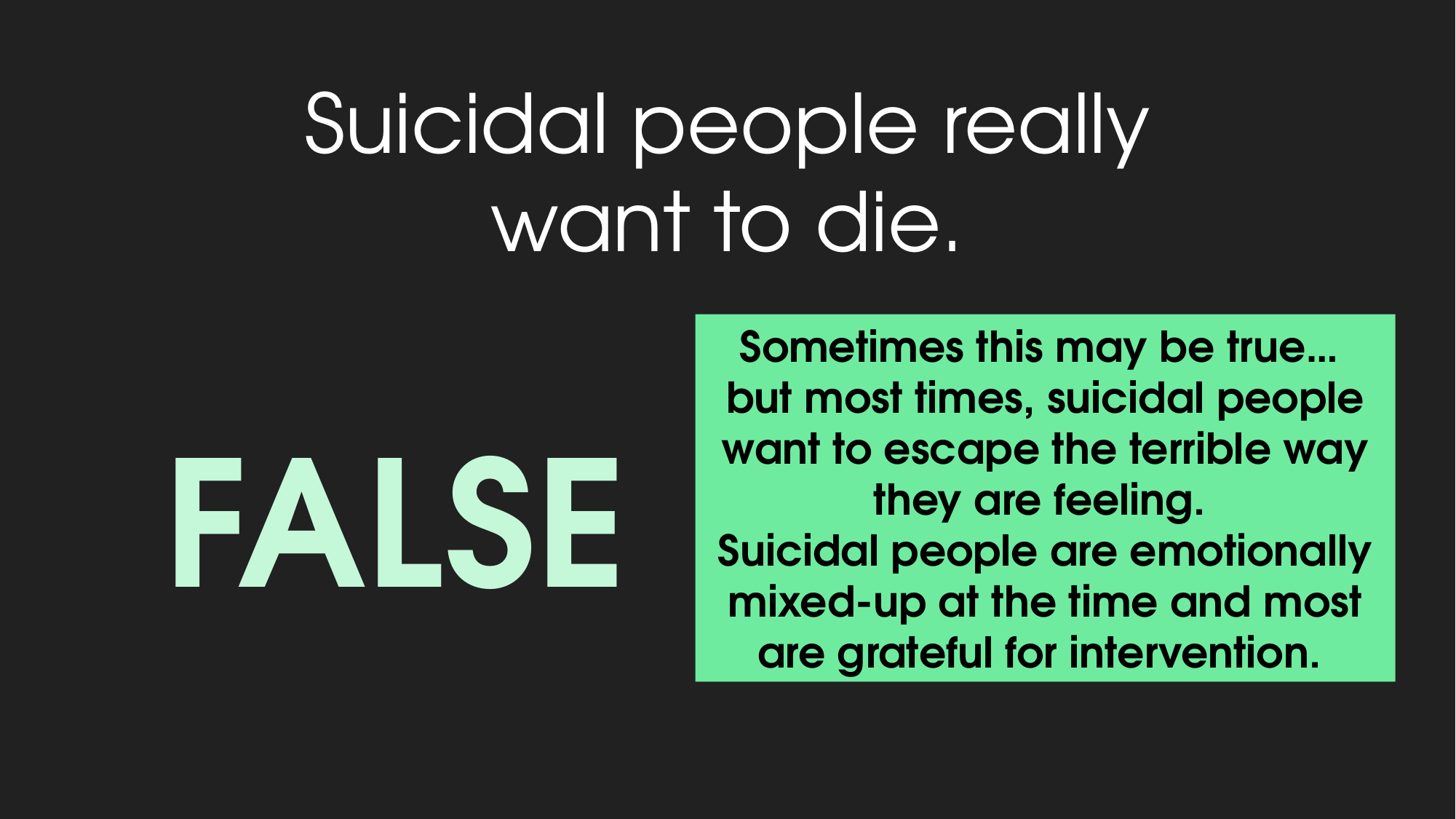

Suicidal people really
want to die.
Sometimes this may be true…  but most times, suicidal people want to escape the terrible way they are feeling.
Suicidal people are emotionally mixed-up at the time and most are grateful for intervention.
FALSE